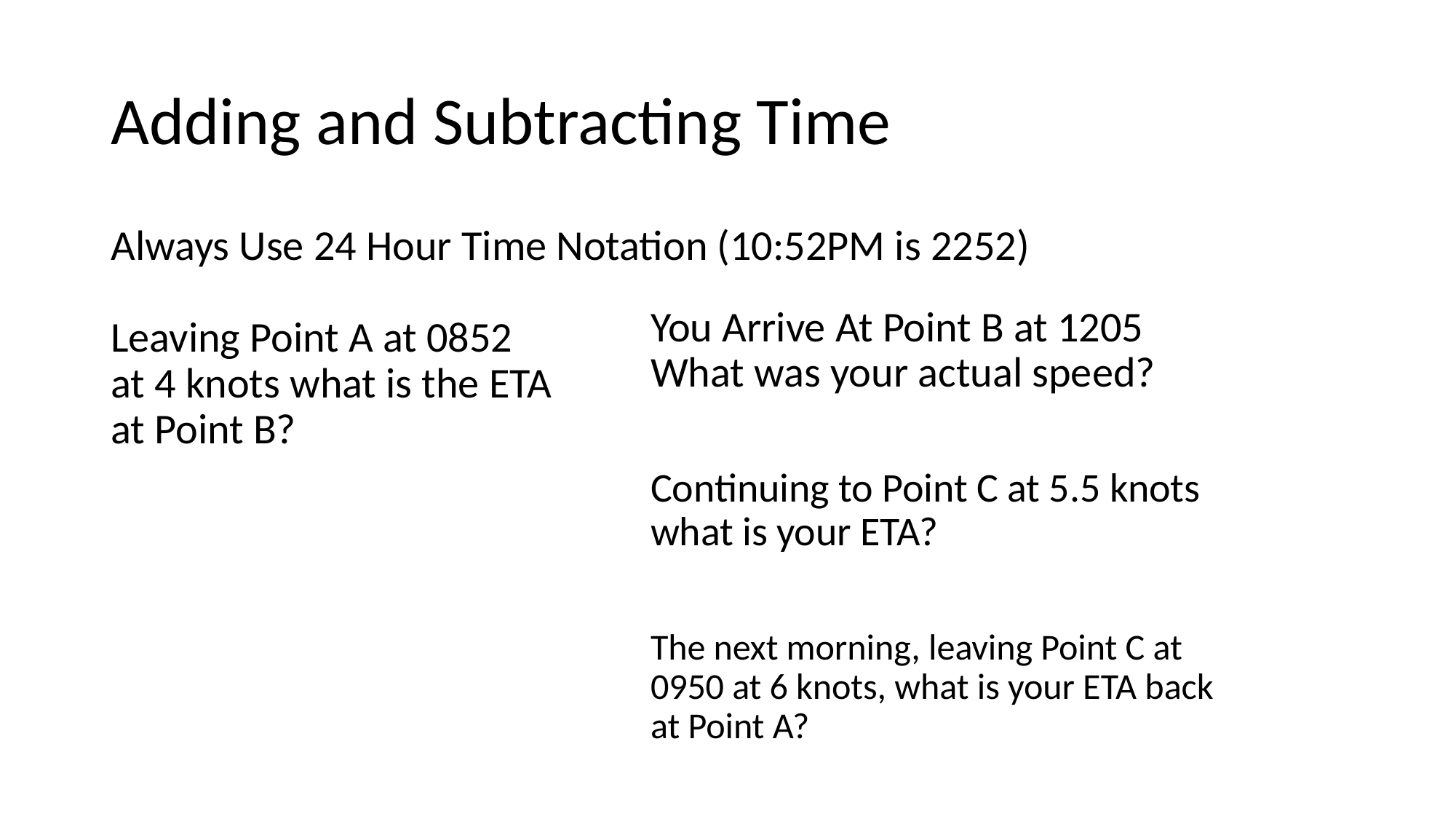

# Adding and Subtracting Time
Always Use 24 Hour Time Notation (10:52PM is 2252)
You Arrive At Point B at 1205
What was your actual speed?

Leaving Point A at 0852 at 4 knots what is the ETA at Point B?

Continuing to Point C at 5.5 knots
what is your ETA?
The next morning, leaving Point C at 0950 at 6 knots, what is your ETA back at Point A?